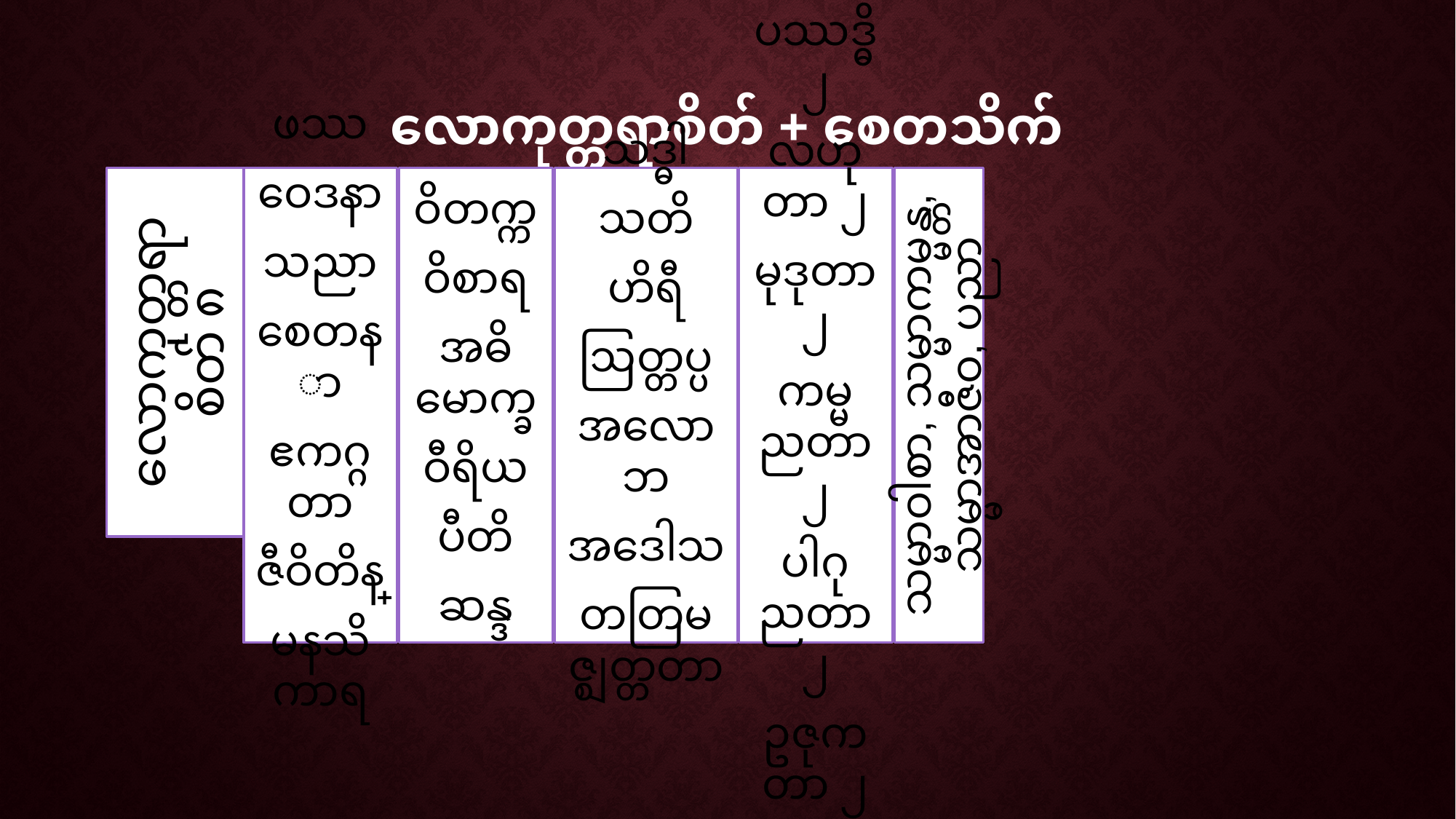

# လောကုတ္တရာစိတ် + စေတသိက်
လောကုတ္တရာစိတ် ၈

ပဿဒ္ဓိ ၂
လဟုတာ ၂
မုဒုတာ ၂
ကမ္မညတာ ၂
ပါဂုညတာ ၂
ဥဇုကတာ ၂
သမ္မာဝါစာ, သမ္မာကမ္မန္တ, သမ္မာအာဇီဝ, ပညာ
ဖဿ
ဝေဒနာ
သညာ
စေတနာ
ဧကဂ္ဂတာ
ဇီဝိတိန္ဒြေ
မနသိကာရ
ဝိတက္က
ဝိစာရ
အဓိမောက္ခ
ဝီရိယ
ပီတိ
ဆန္ဒ
သဒ္ဓါ
သတိ
ဟိရီ
ဩတ္တပ္ပ
အလောဘ
အဒေါသ
တတြမဇ္ဈတ္တတာ